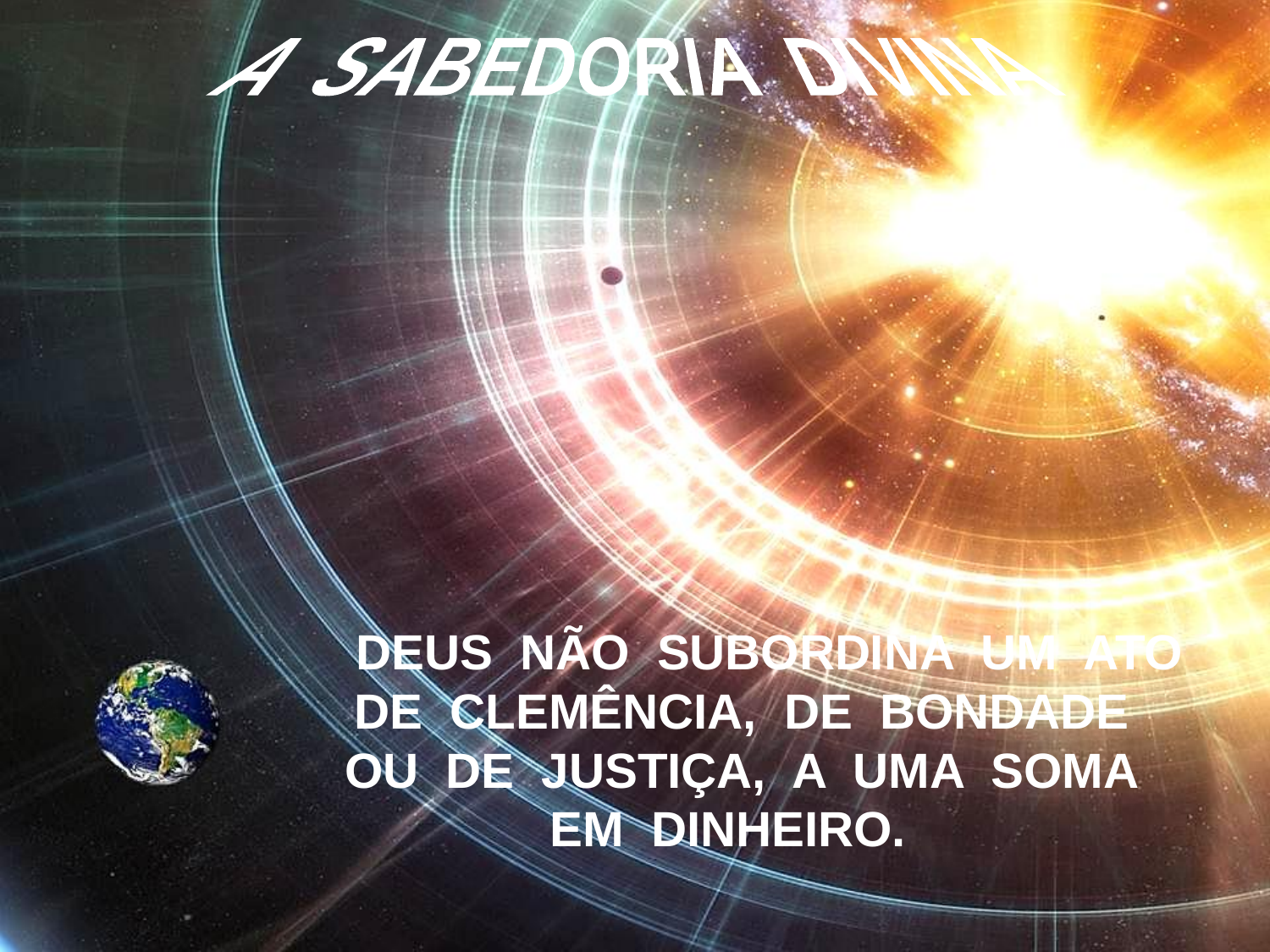

A  SABEDORIA  DIVINA
      DEUS  NÃO  SUBORDINA  UM  ATO
  DE  CLEMÊNCIA,  DE  BONDADE
  OU  DE  JUSTIÇA,  A  UMA  SOMA
EM  DINHEIRO.